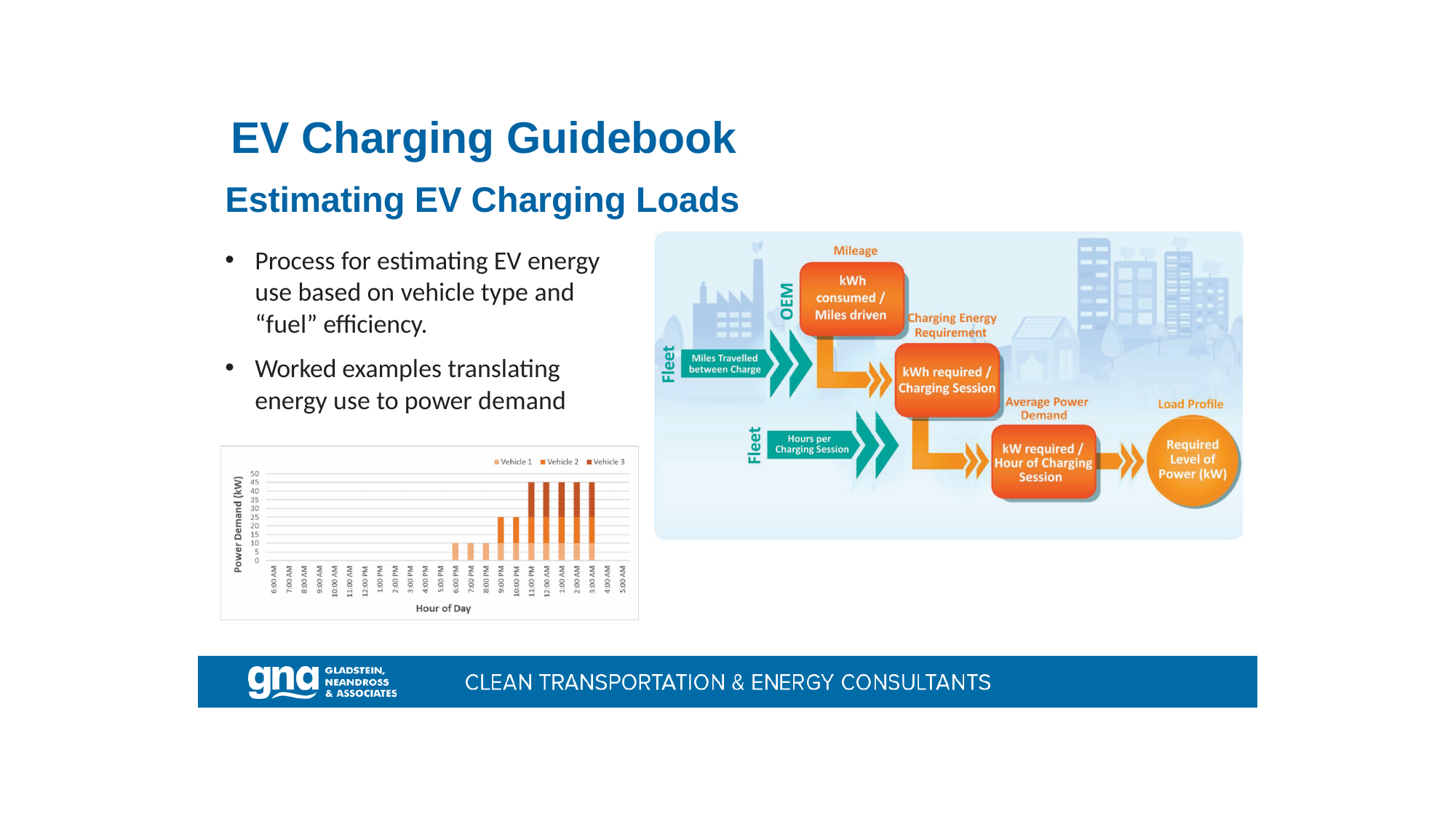

# EV Charging Guidebook
Estimating EV Charging Loads
Process for estimating EV energy  use based on vehicle type and  “fuel” efficiency.
Worked examples translating  energy use to power demand

Page 7